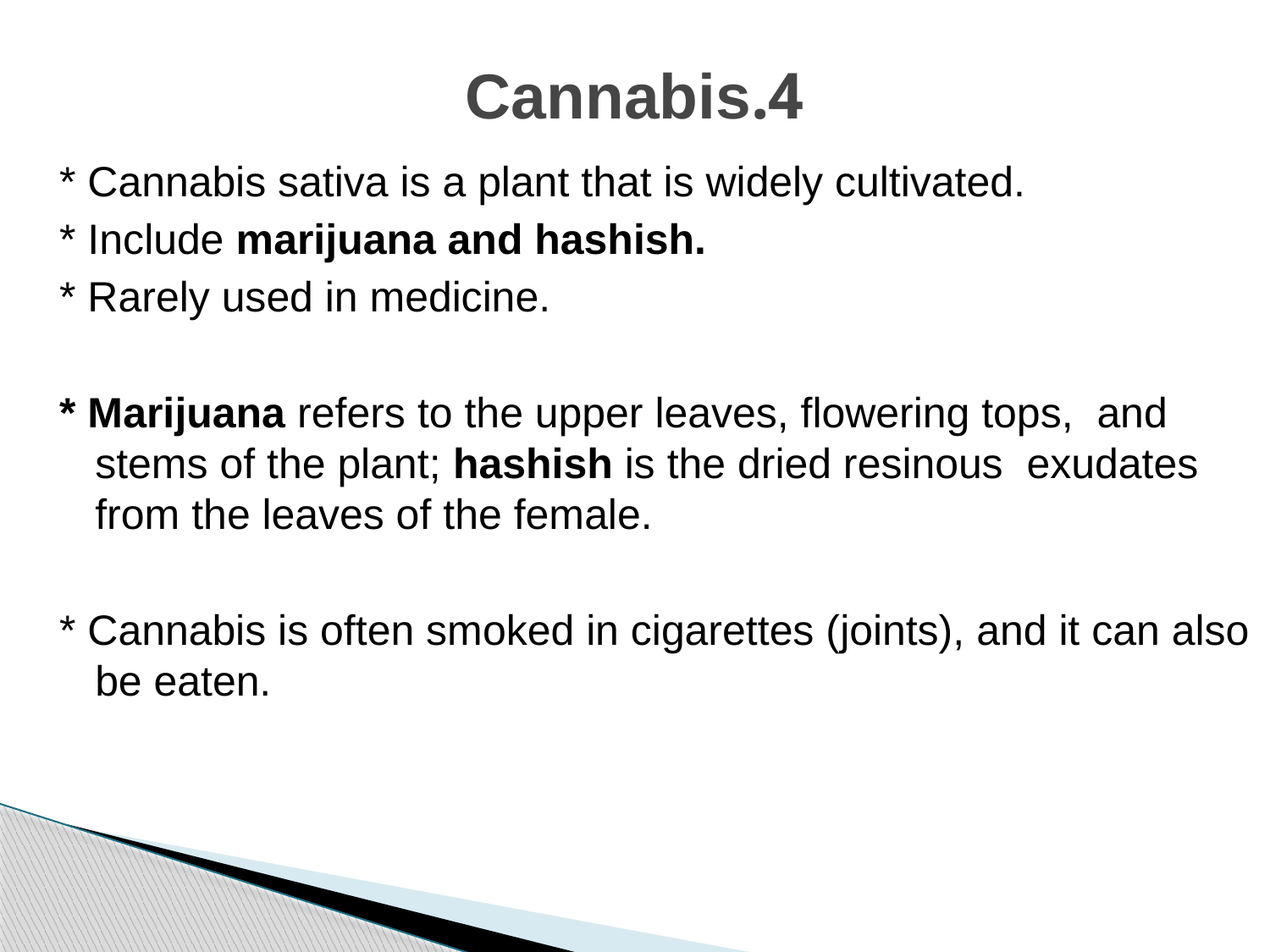

# 4.Cannabis
* Cannabis sativa is a plant that is widely cultivated.
* Include marijuana and hashish.
* Rarely used in medicine.

* Marijuana refers to the upper leaves, flowering tops,  and stems of the plant; hashish is the dried resinous  exudates from the leaves of the female.

* Cannabis is often smoked in cigarettes (joints), and it can also be eaten.